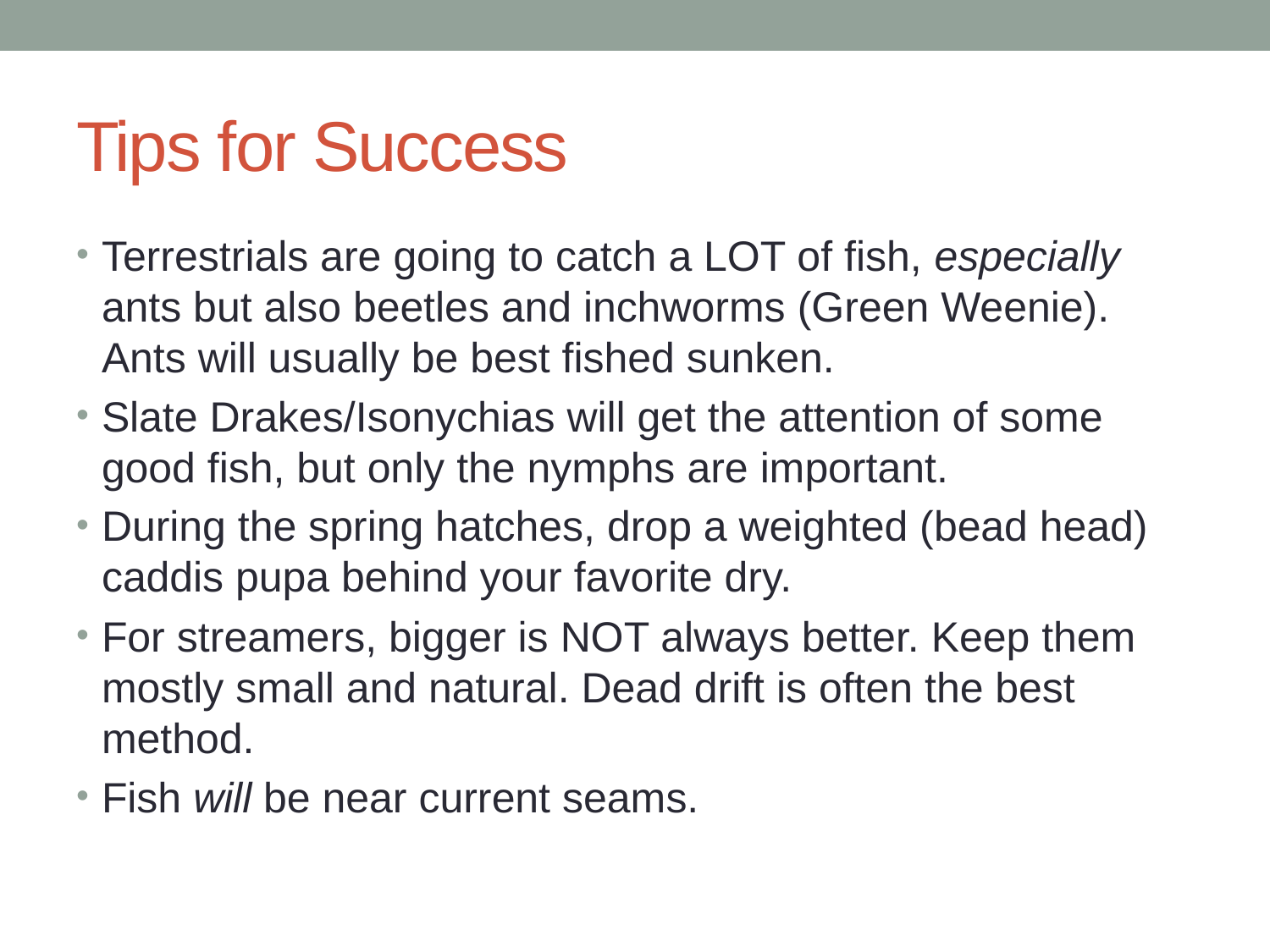

# Tips for Success
Terrestrials are going to catch a LOT of fish, especially ants but also beetles and inchworms (Green Weenie). Ants will usually be best fished sunken.
Slate Drakes/Isonychias will get the attention of some good fish, but only the nymphs are important.
During the spring hatches, drop a weighted (bead head) caddis pupa behind your favorite dry.
For streamers, bigger is NOT always better. Keep them mostly small and natural. Dead drift is often the best method.
Fish will be near current seams.